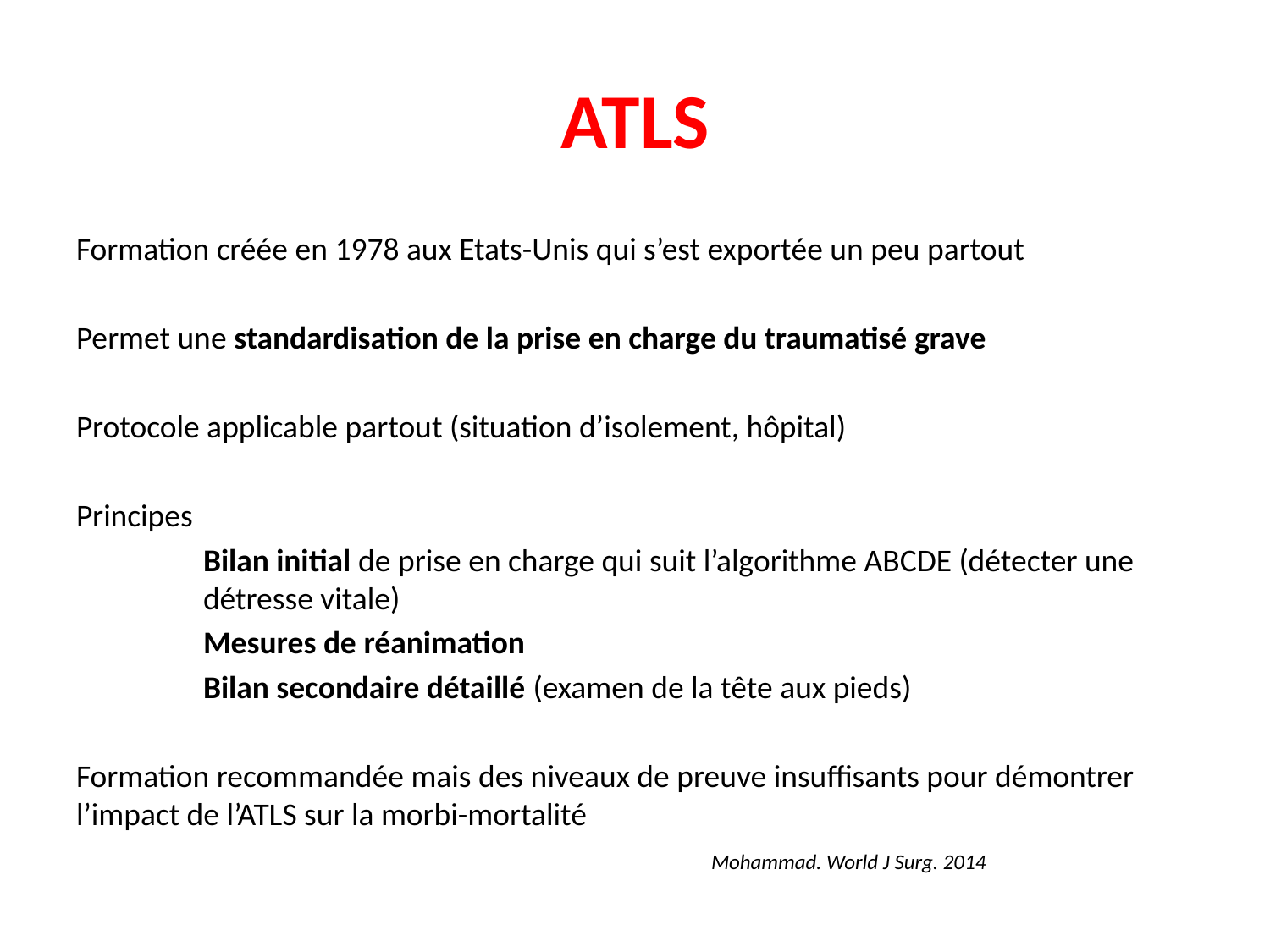

# ATLS
Formation créée en 1978 aux Etats-Unis qui s’est exportée un peu partout

Permet une standardisation de la prise en charge du traumatisé grave

Protocole applicable partout (situation d’isolement, hôpital)

Principes
	Bilan initial de prise en charge qui suit l’algorithme ABCDE (détecter une 	détresse vitale)
	Mesures de réanimation
	Bilan secondaire détaillé (examen de la tête aux pieds)

Formation recommandée mais des niveaux de preuve insuffisants pour démontrer l’impact de l’ATLS sur la morbi-mortalité
					Mohammad. World J Surg. 2014